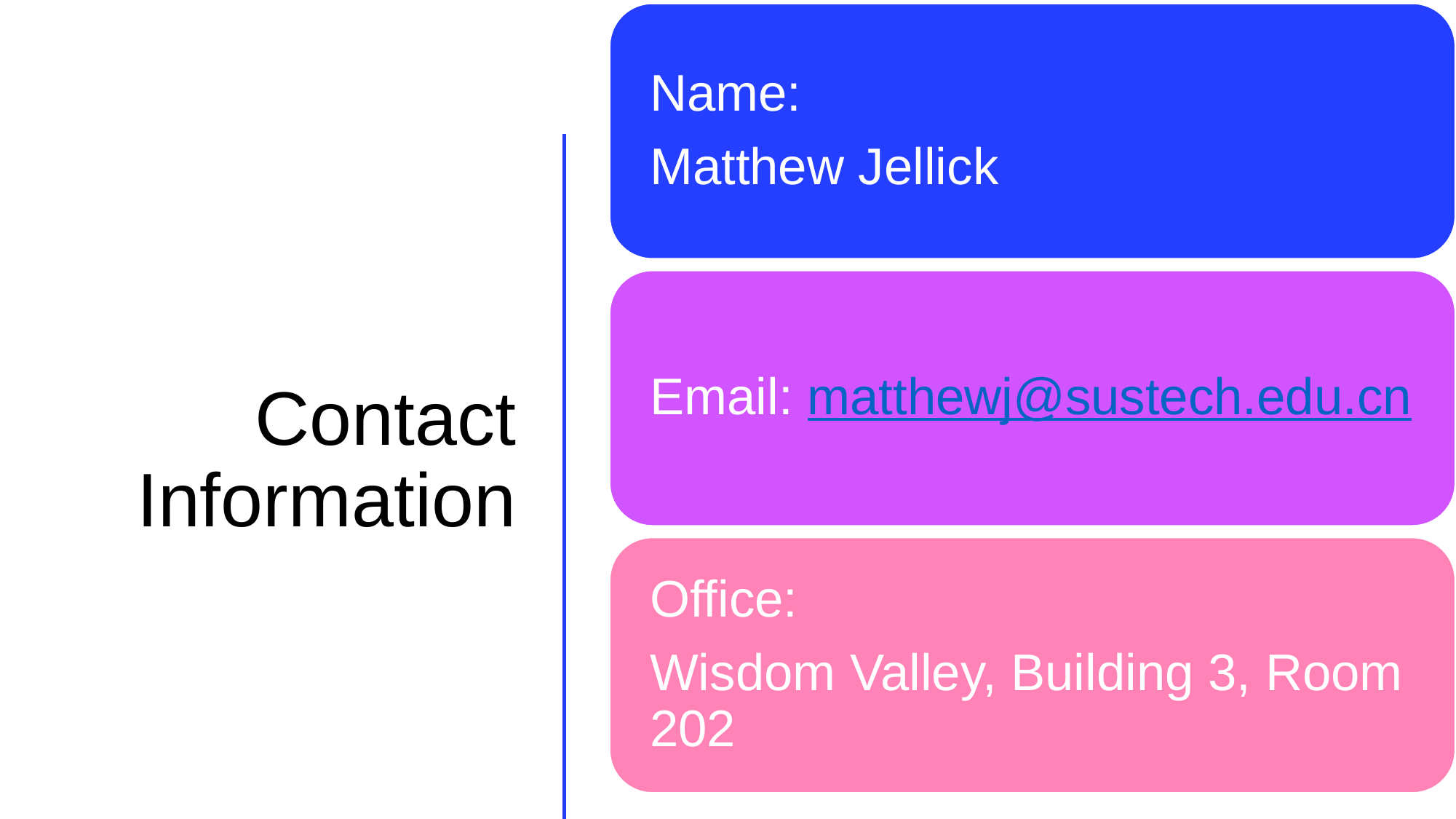

Name:
Matthew Jellick
Email: matthewj@sustech.edu.cn
Office:
Wisdom Valley, Building 3, Room 202
# Contact Information